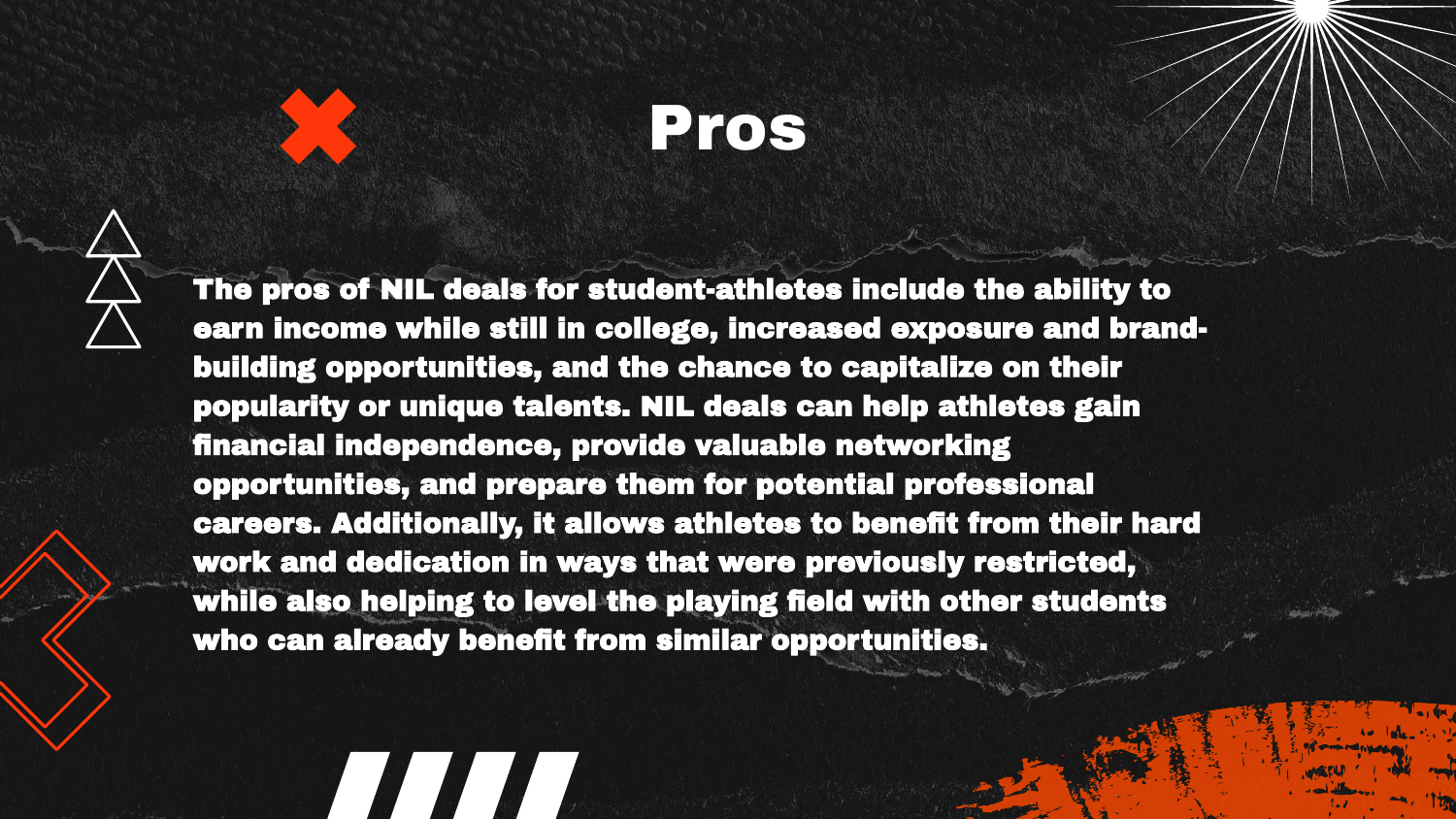

# Pros

The pros of NIL deals for student-athletes include the ability to earn income while still in college, increased exposure and brand-building opportunities, and the chance to capitalize on their popularity or unique talents. NIL deals can help athletes gain financial independence, provide valuable networking opportunities, and prepare them for potential professional careers. Additionally, it allows athletes to benefit from their hard work and dedication in ways that were previously restricted, while also helping to level the playing field with other students who can already benefit from similar opportunities.